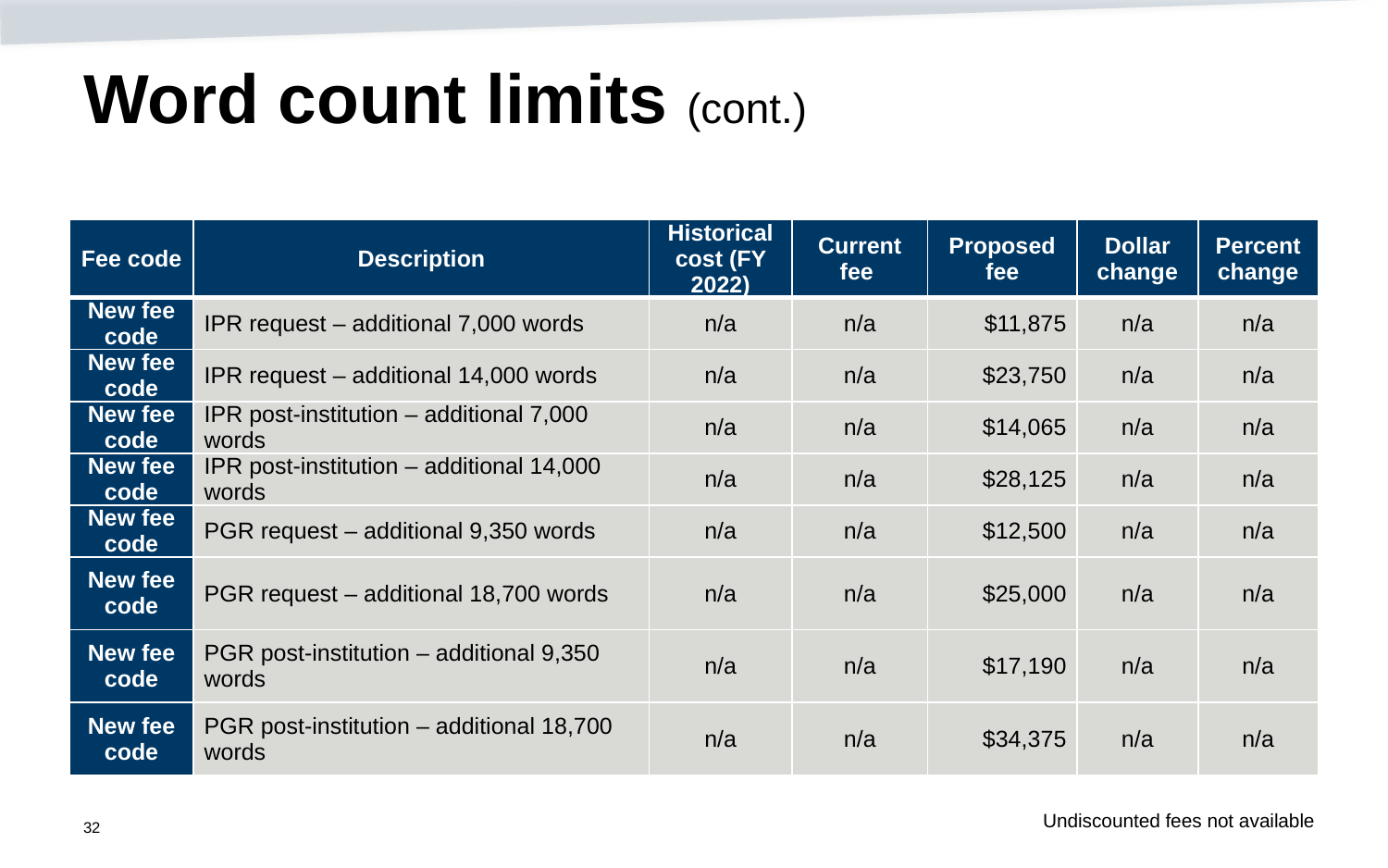

# Word count limits (cont.)
| Fee code | Description | Historical cost (FY 2022) | Current fee | Proposed fee | Dollar change | Percent change |
| --- | --- | --- | --- | --- | --- | --- |
| New fee code | IPR request ‒ additional 7,000 words | n/a | n/a | $11,875 | n/a | n/a |
| New fee code | IPR request ‒ additional 14,000 words | n/a | n/a | $23,750 | n/a | n/a |
| New fee code | IPR post-institution ‒ additional 7,000 words | n/a | n/a | $14,065 | n/a | n/a |
| New fee code | IPR post-institution ‒ additional 14,000 words | n/a | n/a | $28,125 | n/a | n/a |
| New fee code | PGR request ‒ additional 9,350 words | n/a | n/a | $12,500 | n/a | n/a |
| New fee code | PGR request ‒ additional 18,700 words | n/a | n/a | $25,000 | n/a | n/a |
| New fee code | PGR post-institution ‒ additional 9,350 words | n/a | n/a | $17,190 | n/a | n/a |
| New fee code | PGR post-institution ‒ additional 18,700 words | n/a | n/a | $34,375 | n/a | n/a |
Undiscounted fees not available
32